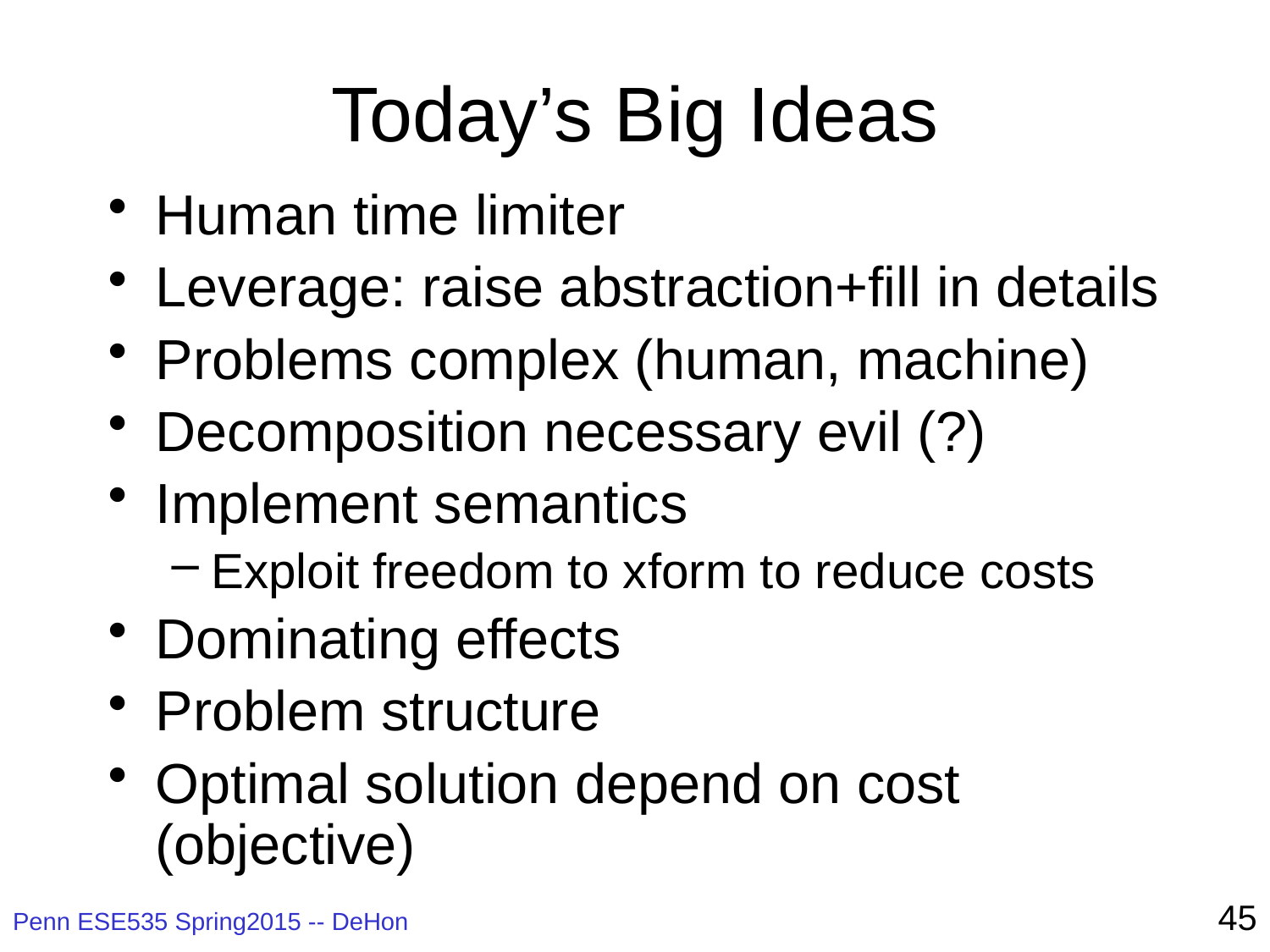

# Today’s Big Ideas
Human time limiter
Leverage: raise abstraction+fill in details
Problems complex (human, machine)
Decomposition necessary evil (?)
Implement semantics
Exploit freedom to xform to reduce costs
Dominating effects
Problem structure
Optimal solution depend on cost (objective)
45
Penn ESE535 Spring2015 -- DeHon